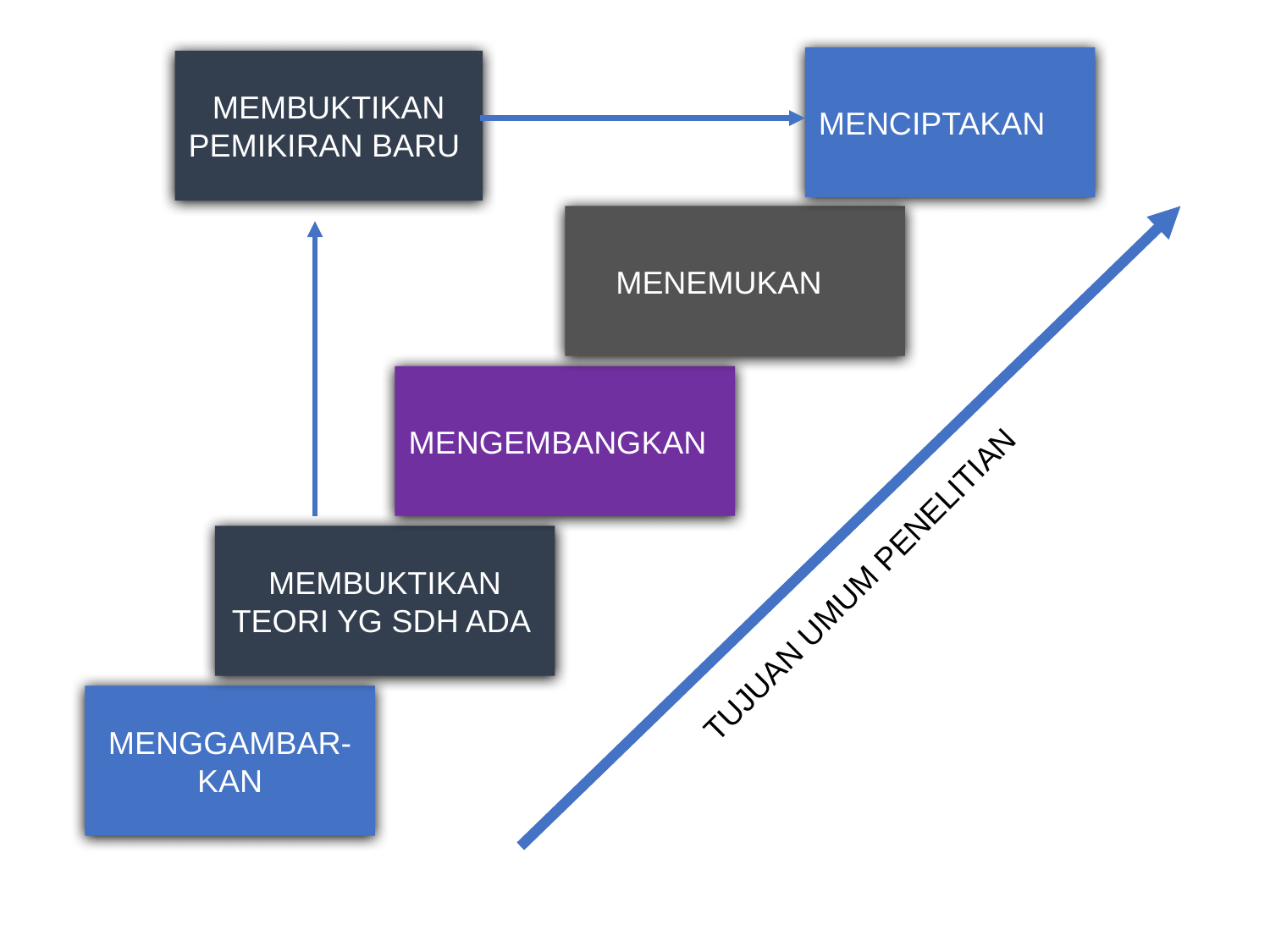

MENCIPTAKAN
MEMBUKTIKAN PEMIKIRAN BARU
MENEMUKAN
MENGEMBANGKAN
TUJUAN UMUM PENELITIAN
MEMBUKTIKAN TEORI YG SDH ADA
MENGGAMBAR-KAN